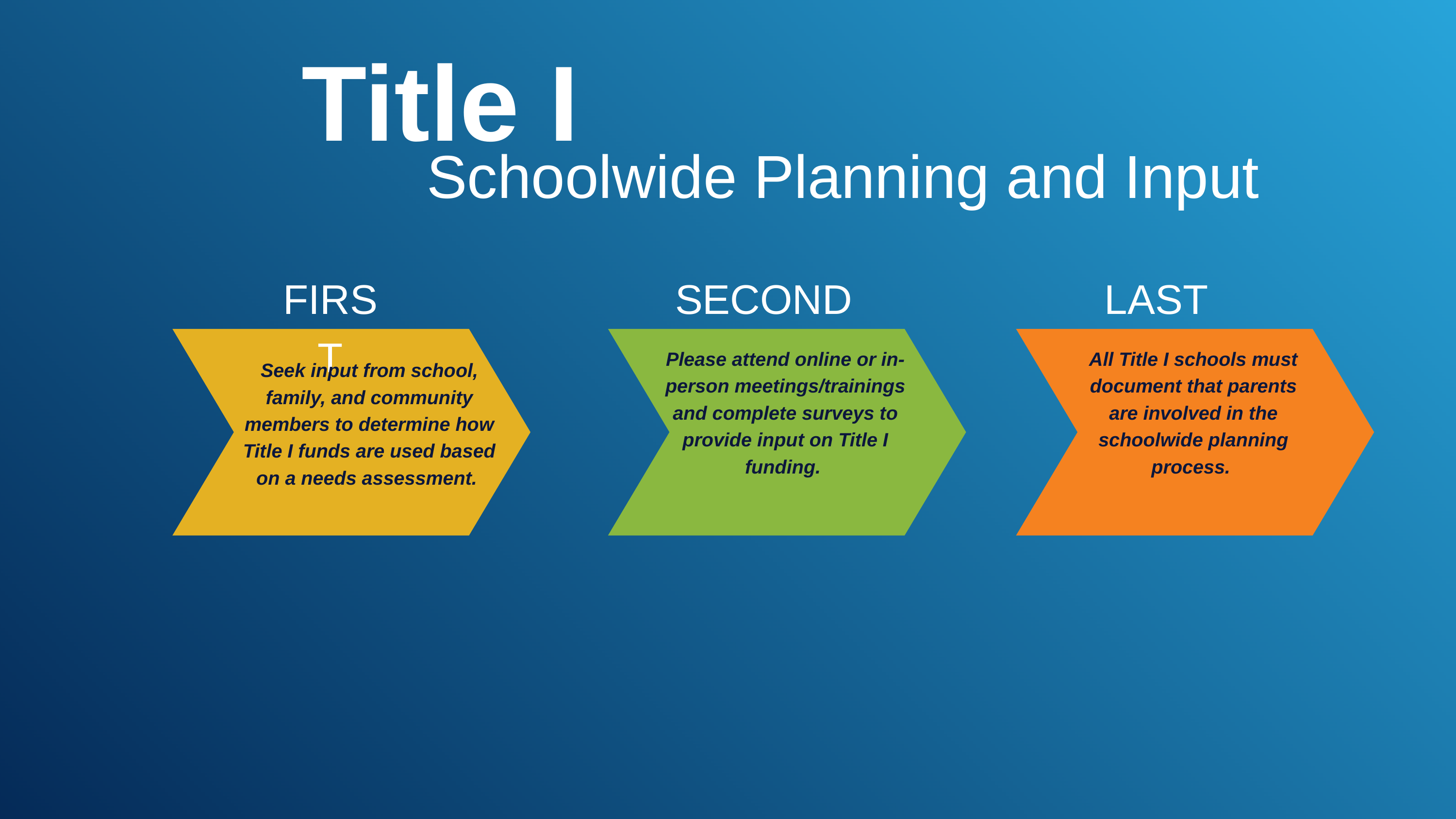

Title I
Schoolwide Planning and Input
FIRST
SECOND
LAST

Please attend online or in-person meetings/trainings and complete surveys to provide input on Title I funding.
All Title I schools must document that parents are involved in the schoolwide planning process.
Seek input from school, family, and community members to determine how Title I funds are used based on a needs assessment.